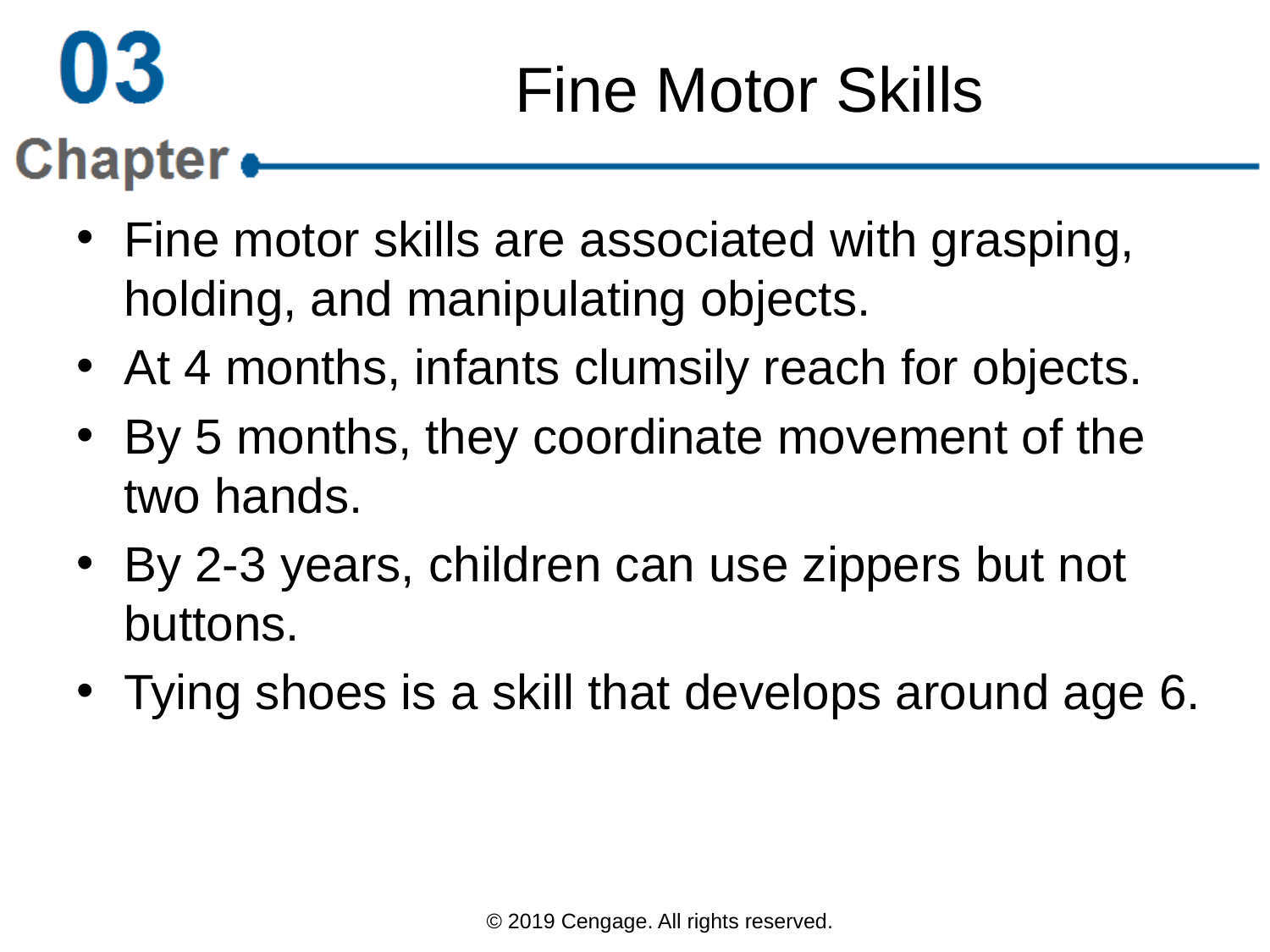

# Fine Motor Skills
Fine motor skills are associated with grasping, holding, and manipulating objects.
At 4 months, infants clumsily reach for objects.
By 5 months, they coordinate movement of the two hands.
By 2-3 years, children can use zippers but not buttons.
Tying shoes is a skill that develops around age 6.